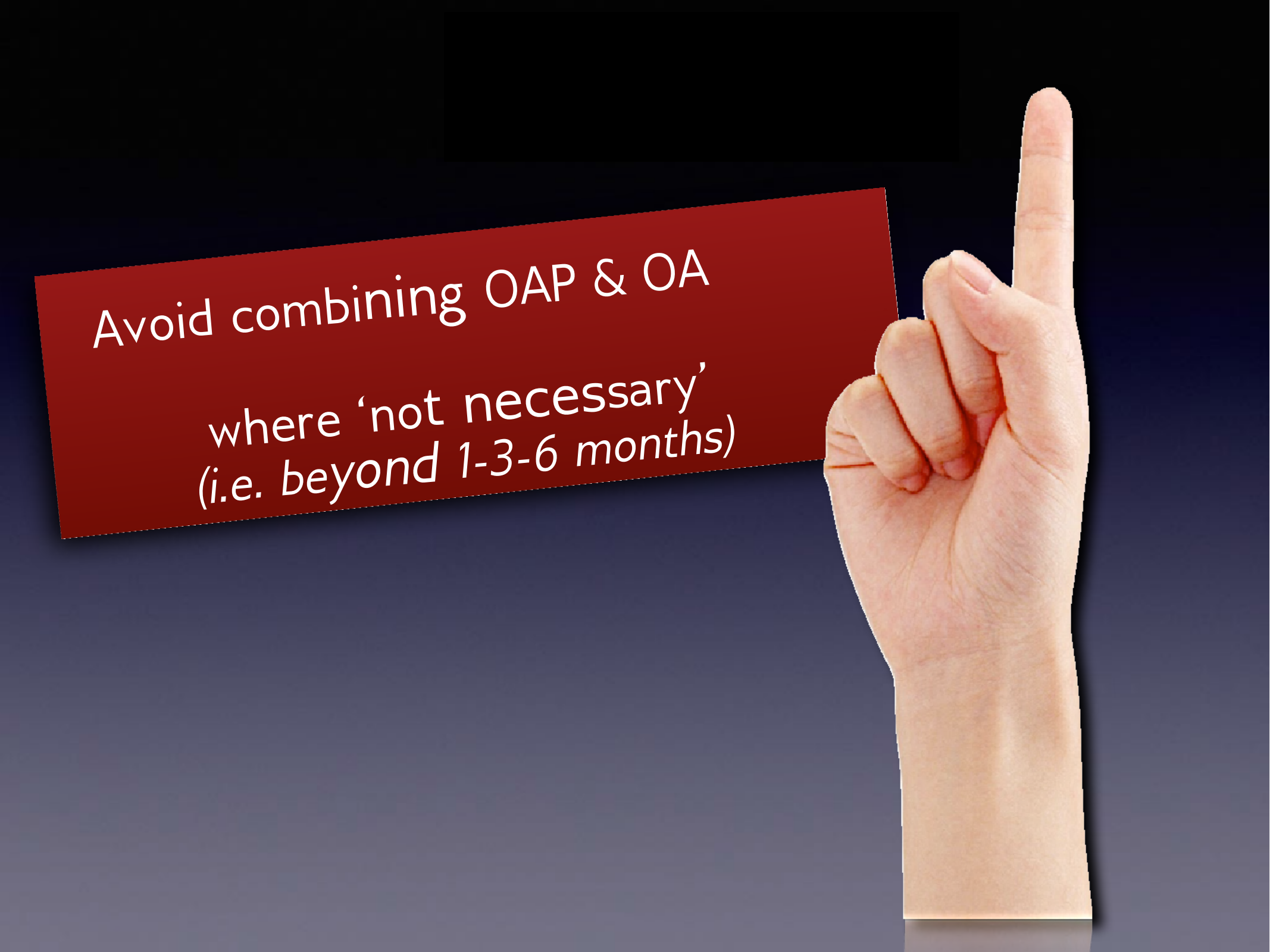

C

Avoid combining OAP & OA
where ‘not necessary’
(i.e. beyond 1-3-6 months)